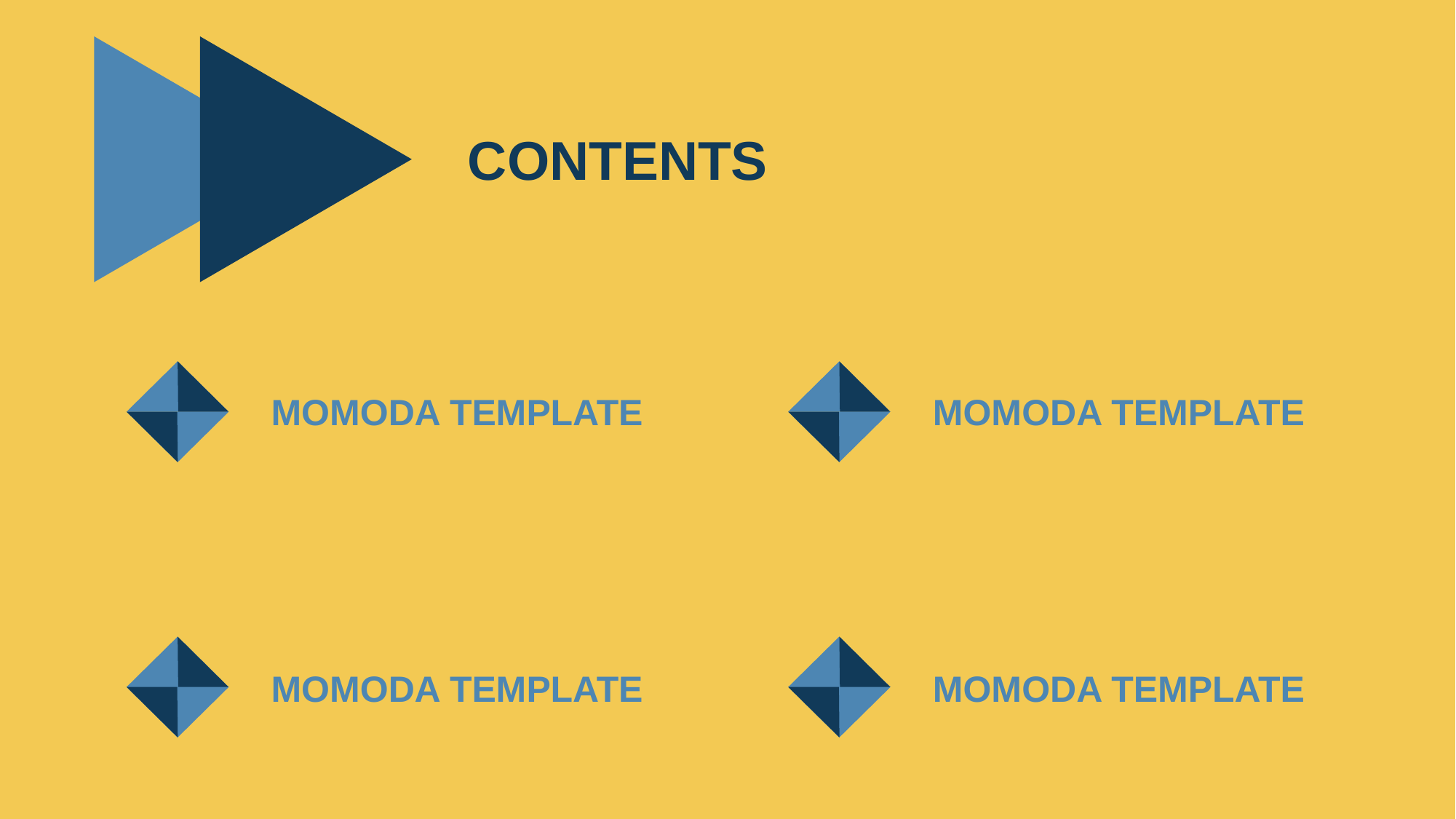

https://www.ypppt.com/
CONTENTS

MOMODA TEMPLATE
MOMODA TEMPLATE

MOMODA TEMPLATE
MOMODA TEMPLATE